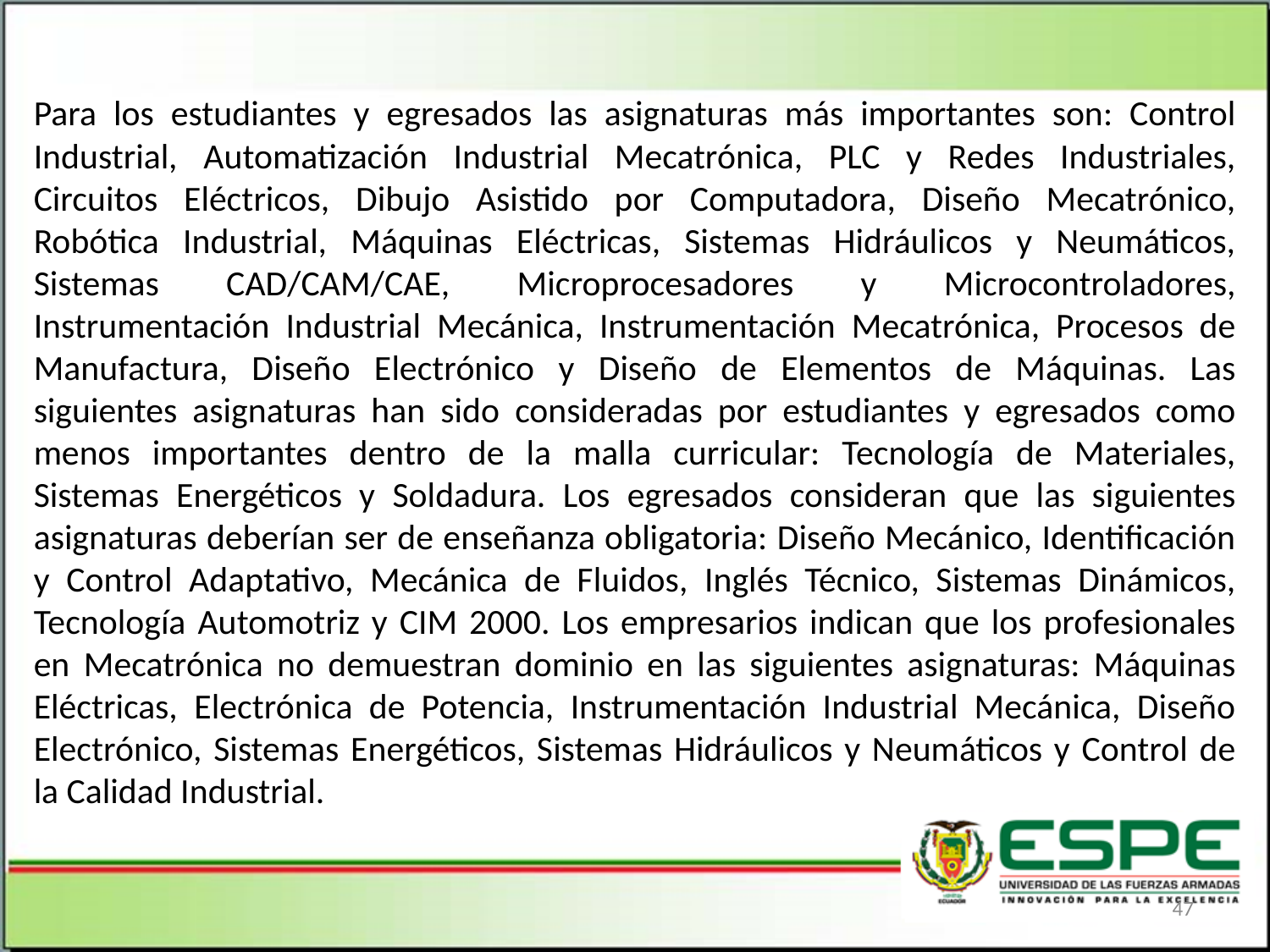

Para los estudiantes y egresados las asignaturas más importantes son: Control Industrial, Automatización Industrial Mecatrónica, PLC y Redes Industriales, Circuitos Eléctricos, Dibujo Asistido por Computadora, Diseño Mecatrónico, Robótica Industrial, Máquinas Eléctricas, Sistemas Hidráulicos y Neumáticos, Sistemas CAD/CAM/CAE, Microprocesadores y Microcontroladores, Instrumentación Industrial Mecánica, Instrumentación Mecatrónica, Procesos de Manufactura, Diseño Electrónico y Diseño de Elementos de Máquinas. Las siguientes asignaturas han sido consideradas por estudiantes y egresados como menos importantes dentro de la malla curricular: Tecnología de Materiales, Sistemas Energéticos y Soldadura. Los egresados consideran que las siguientes asignaturas deberían ser de enseñanza obligatoria: Diseño Mecánico, Identificación y Control Adaptativo, Mecánica de Fluidos, Inglés Técnico, Sistemas Dinámicos, Tecnología Automotriz y CIM 2000. Los empresarios indican que los profesionales en Mecatrónica no demuestran dominio en las siguientes asignaturas: Máquinas Eléctricas, Electrónica de Potencia, Instrumentación Industrial Mecánica, Diseño Electrónico, Sistemas Energéticos, Sistemas Hidráulicos y Neumáticos y Control de la Calidad Industrial.
47